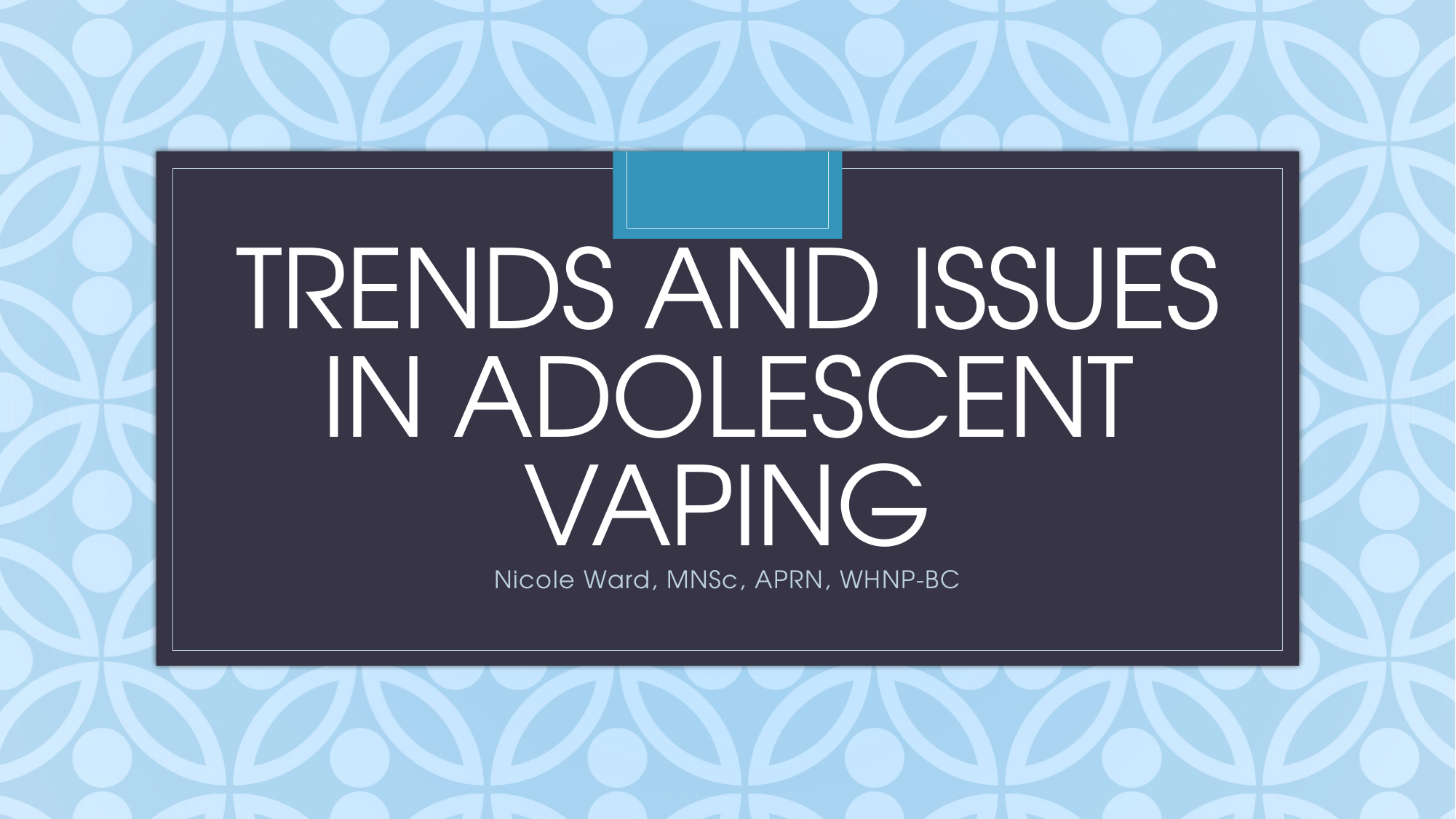

# Trends and Issues in Adolescent Vaping
Nicole Ward, MNSc, APRN, WHNP-BC